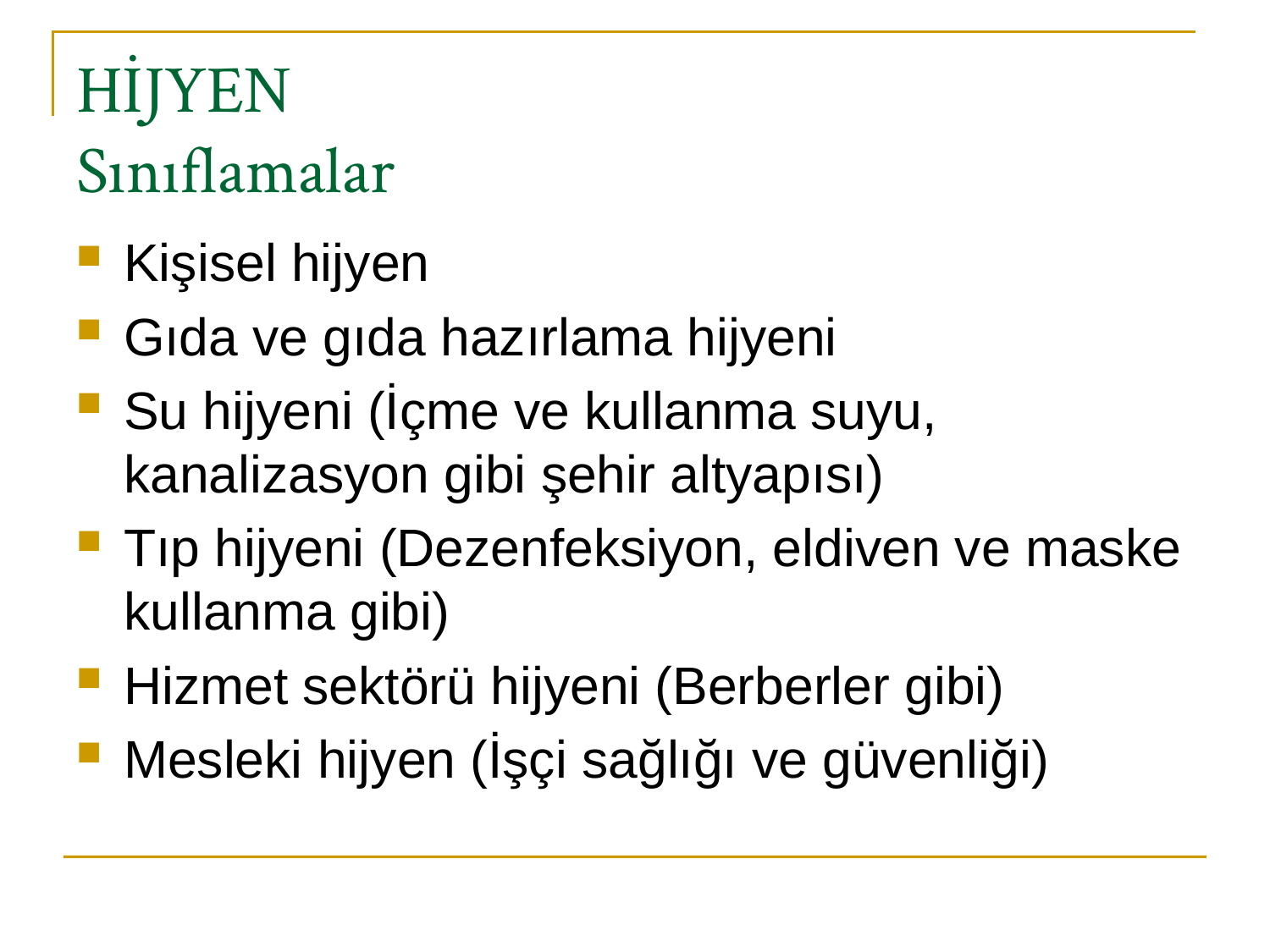

# HİJYEN Sınıflamalar
Kişisel hijyen
Gıda ve gıda hazırlama hijyeni
Su hijyeni (İçme ve kullanma suyu, kanalizasyon gibi şehir altyapısı)
Tıp hijyeni (Dezenfeksiyon, eldiven ve maske kullanma gibi)
Hizmet sektörü hijyeni (Berberler gibi)
Mesleki hijyen (İşçi sağlığı ve güvenliği)